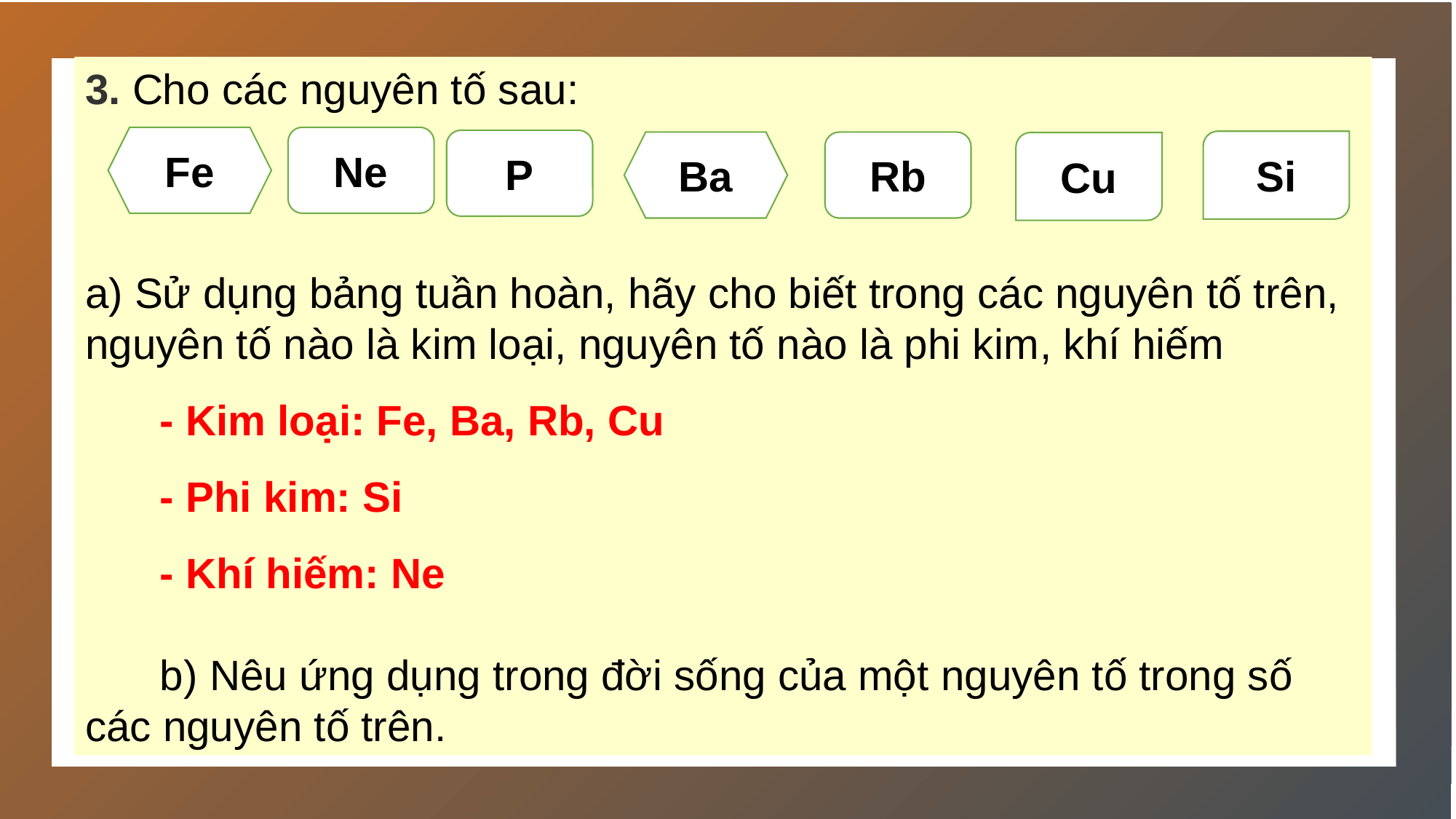

3. Cho các nguyên tố sau:

a) Sử dụng bảng tuần hoàn, hãy cho biết trong các nguyên tố trên, nguyên tố nào là kim loại, nguyên tố nào là phi kim, khí hiếm
- Kim loại: Fe, Ba, Rb, Cu
- Phi kim: Si
- Khí hiếm: Ne

b) Nêu ứng dụng trong đời sống của một nguyên tố trong số các nguyên tố trên.
Fe
Ne
P
Si
Ba
Rb
Cu